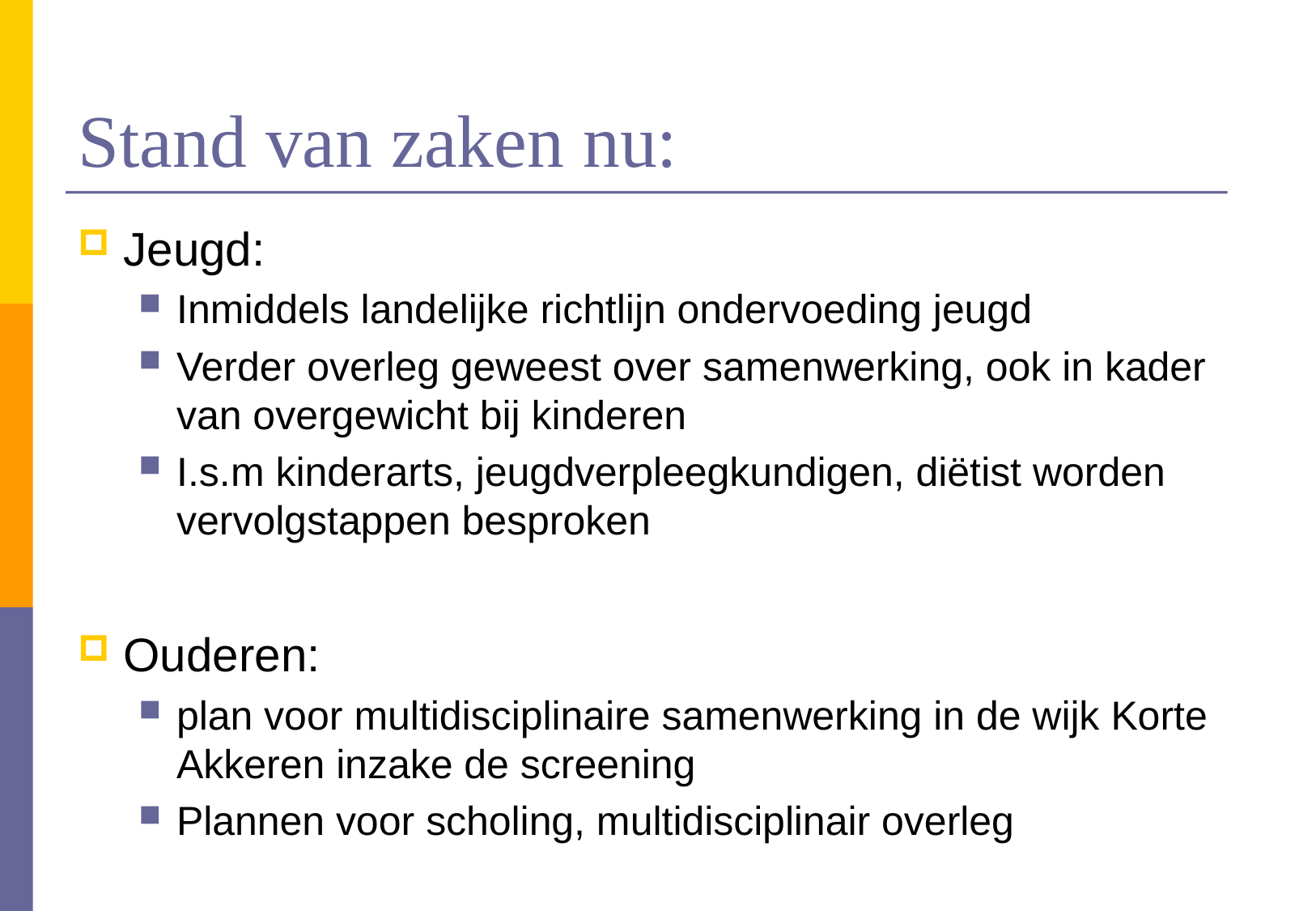

# Stand van zaken nu:
Jeugd:
Inmiddels landelijke richtlijn ondervoeding jeugd
Verder overleg geweest over samenwerking, ook in kader van overgewicht bij kinderen
I.s.m kinderarts, jeugdverpleegkundigen, diëtist worden vervolgstappen besproken

Ouderen:
plan voor multidisciplinaire samenwerking in de wijk Korte Akkeren inzake de screening
Plannen voor scholing, multidisciplinair overleg